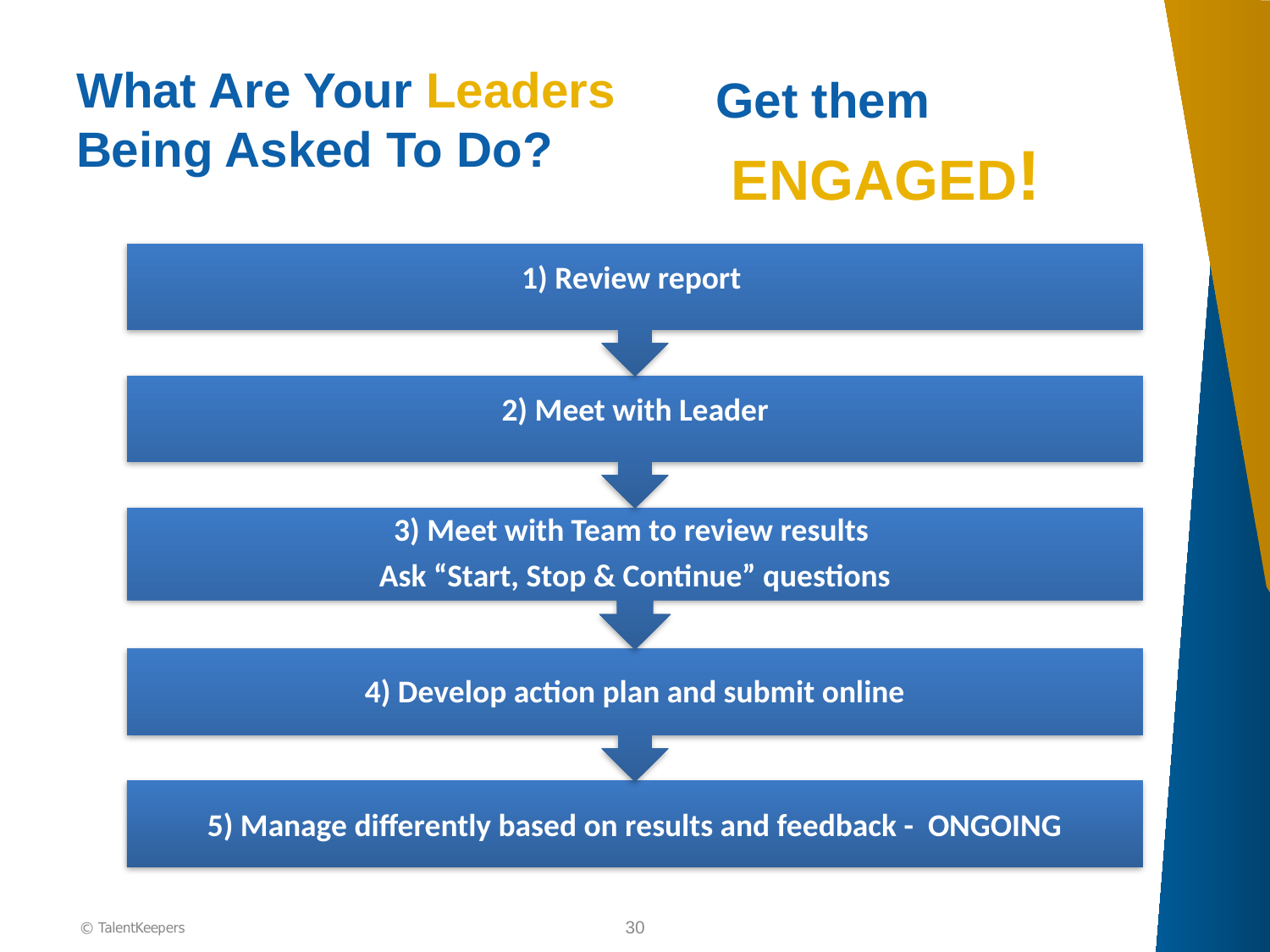

# What Are Your Leaders Being Asked To Do?
 Get them
  ENGAGED!
5) Manage differently based on results and feedback -  ONGOING
4) Develop action plan and submit online
3) Meet with Team to review results
Ask “Start, Stop & Continue” questions
2) Meet with Leader
1) Review report
30